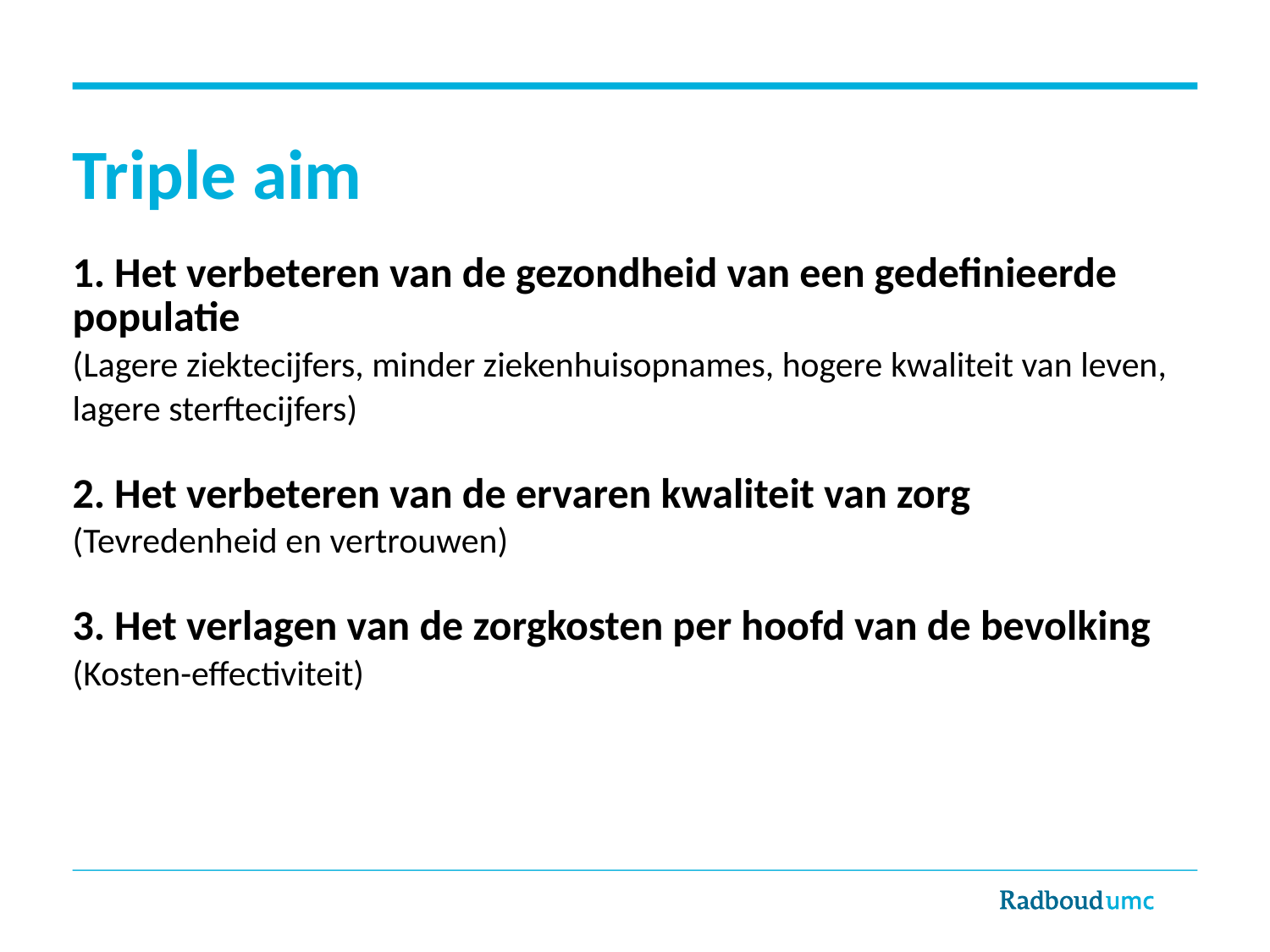

# Triple aim
1. Het verbeteren van de gezondheid van een gedefinieerde populatie
(Lagere ziektecijfers, minder ziekenhuisopnames, hogere kwaliteit van leven, lagere sterftecijfers)
2. Het verbeteren van de ervaren kwaliteit van zorg
(Tevredenheid en vertrouwen)
3. Het verlagen van de zorgkosten per hoofd van de bevolking
(Kosten-effectiviteit)